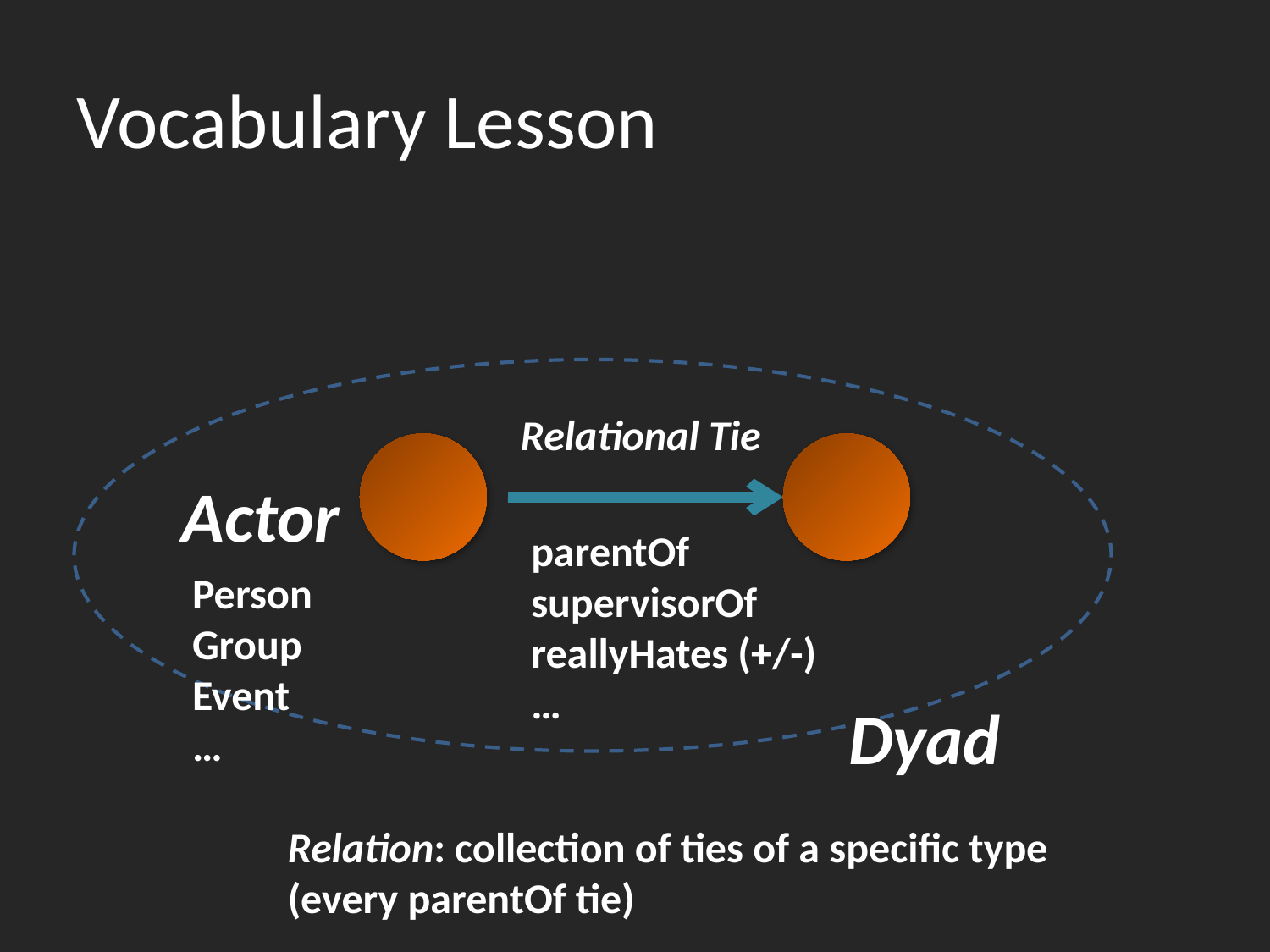

# Vocabulary Lesson

Dyad
Relational Tie

Actor
parentOf
supervisorOf
reallyHates (+/-)
…
Person
Group
Event
…
Relation: collection of ties of a specific type (every parentOf tie)